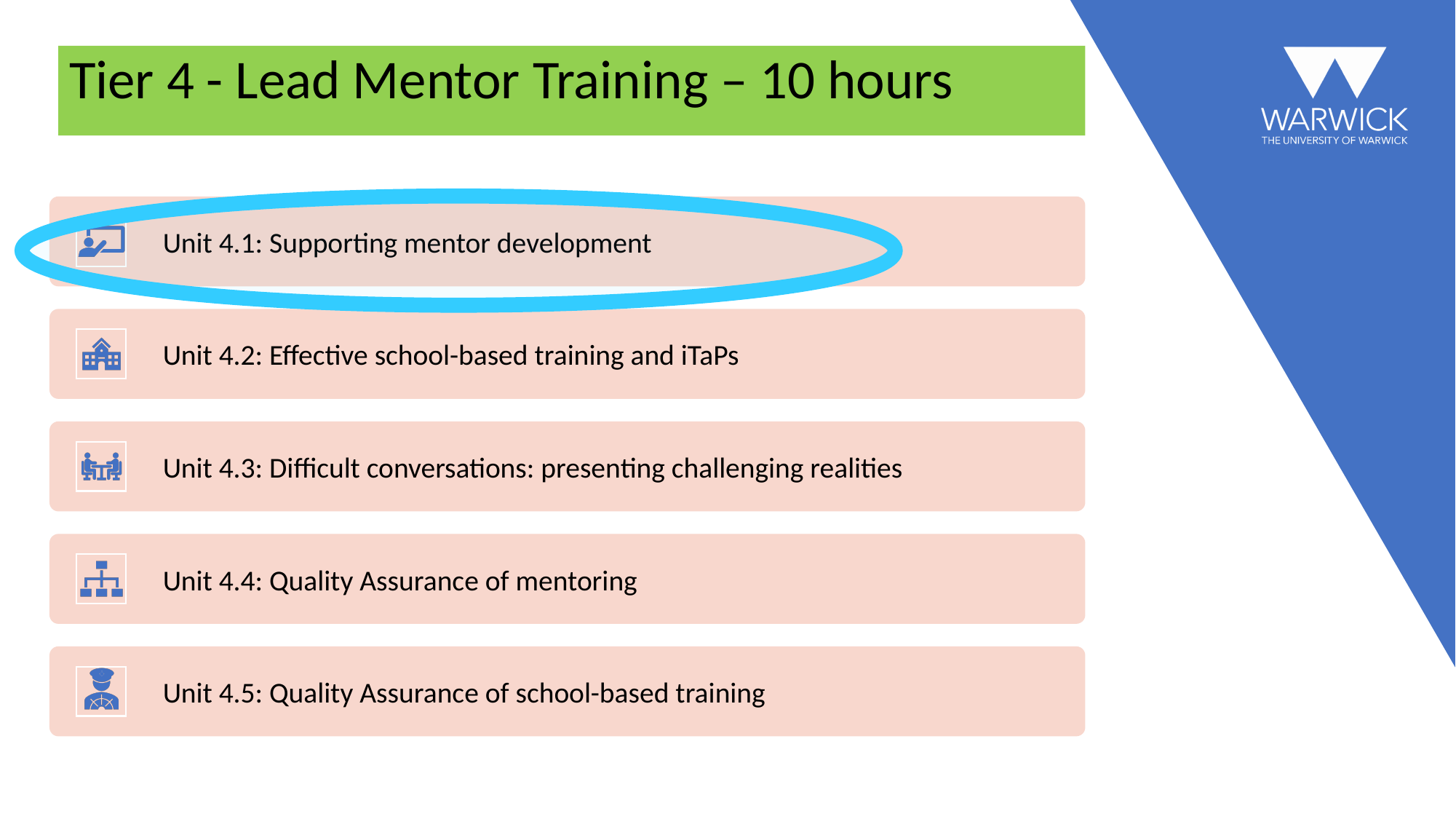

Tier 4 - Lead Mentor Training – 10 hours
# Warwick’s Lead Mentor Training Programme

Unit 4.1: Supporting mentor development
Unit 4.2: Effective school-based training and iTaPs
Unit 4.3: Difficult conversations: presenting challenging realities
Unit 4.4: Quality Assurance of mentoring
Unit 4.5: Quality Assurance of school-based training